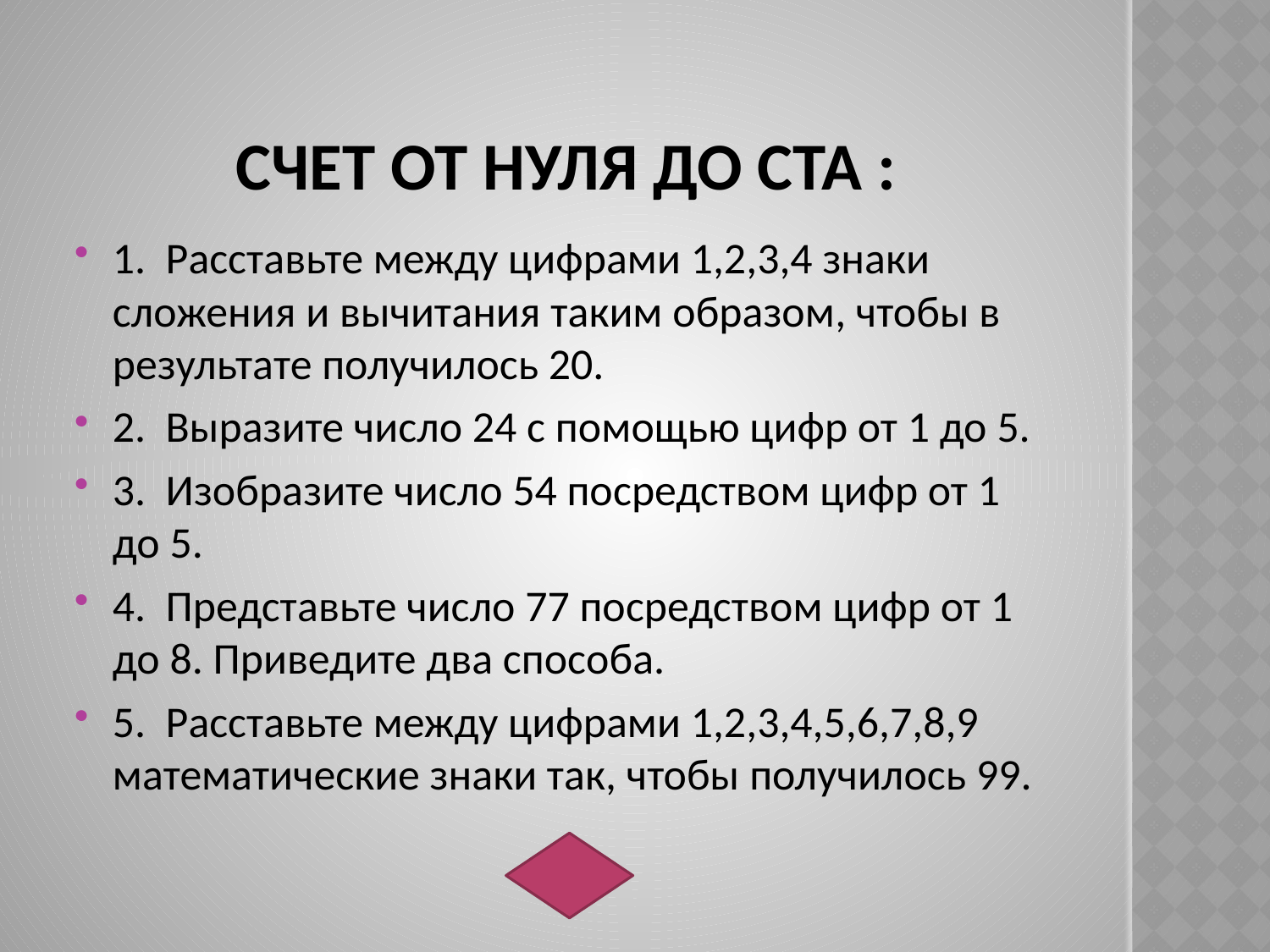

# СЧЕТ ОТ НУЛЯ ДО СТА :
1.  Расставьте между цифрами 1,2,3,4 знаки сложения и вычитания таким образом, чтобы в результате получилось 20.
2.  Выразите число 24 с помощью цифр от 1 до 5.
3.  Изобразите число 54 посредством цифр от 1 до 5.
4.  Представьте число 77 посредством цифр от 1 до 8. Приведите два способа.
5.  Расставьте между цифрами 1,2,3,4,5,6,7,8,9 математические знаки так, чтобы получилось 99.